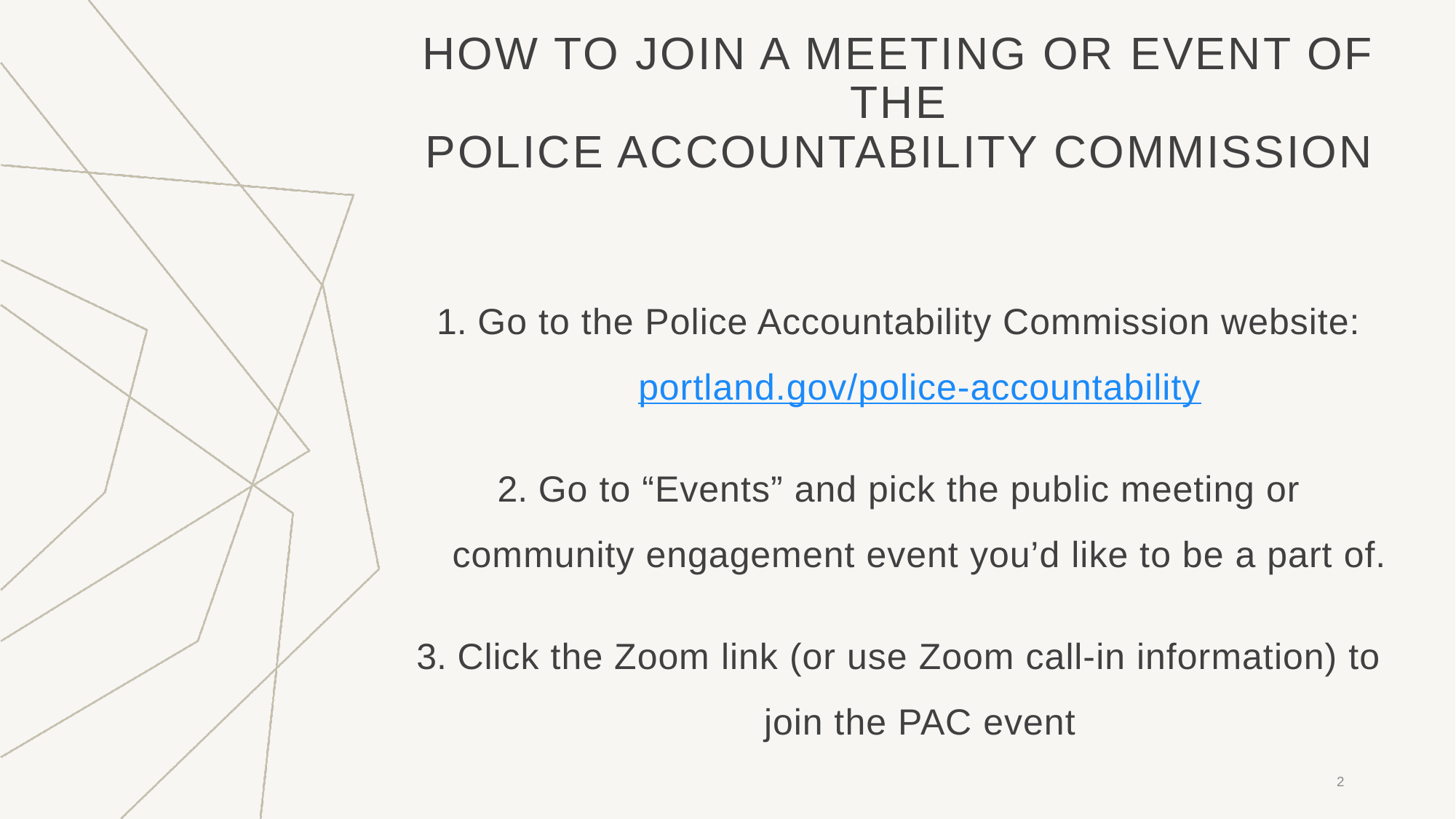

# How to join a Meeting or event of the Police Accountability Commission
Go to the Police Accountability Commission website:
portland.gov/police-accountability
Go to “Events” and pick the public meeting or community engagement event you’d like to be a part of.
Click the Zoom link (or use Zoom call-in information) to join the PAC event
2